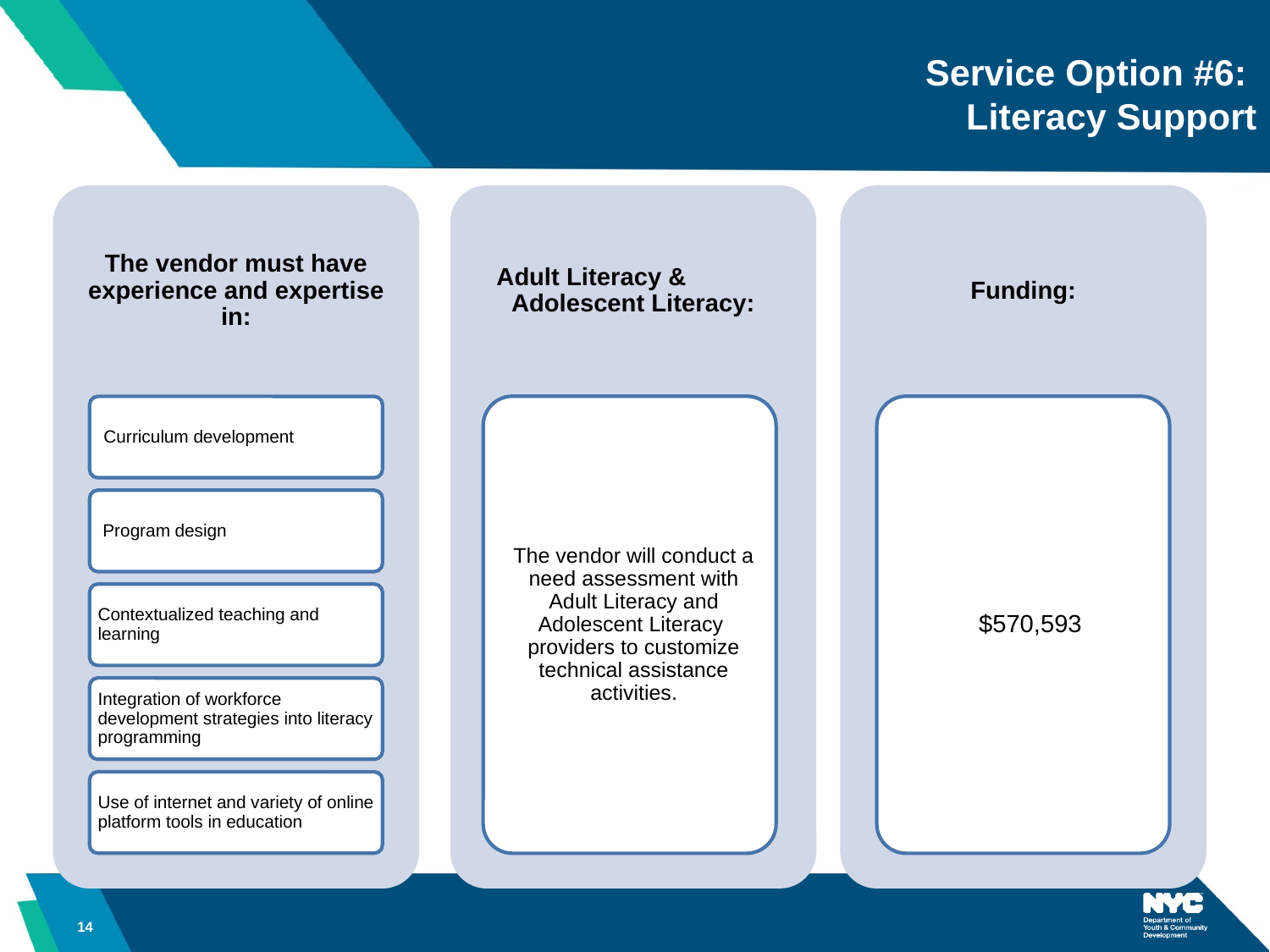

# Service Option #6: Literacy Support
The vendor must have experience and expertise in:
 Curriculum development
 Program design
Contextualized teaching and learning
Integration of workforce development strategies into literacy programming
Use of internet and variety of online platform tools in education
Adult Literacy &             Adolescent Literacy:
The vendor will conduct a need assessment with Adult Literacy and Adolescent Literacy  providers to customize technical assistance activities.
Funding:
 $570,593
14